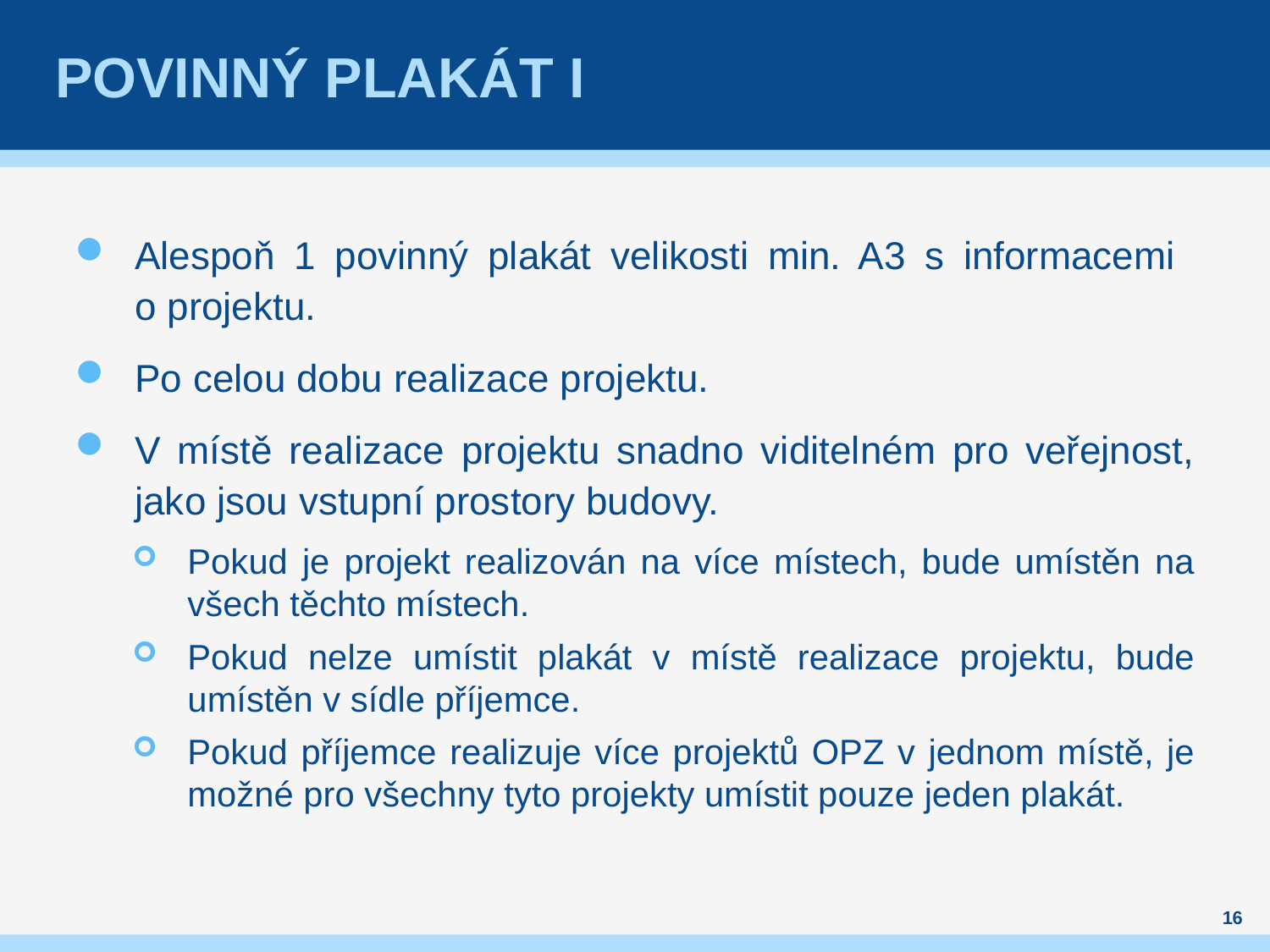

# Povinný plakát I
Alespoň 1 povinný plakát velikosti min. A3 s informacemi
o projektu.
Po celou dobu realizace projektu.
V místě realizace projektu snadno viditelném pro veřejnost, jako jsou vstupní prostory budovy.
Pokud je projekt realizován na více místech, bude umístěn na všech těchto místech.
Pokud nelze umístit plakát v místě realizace projektu, bude umístěn v sídle příjemce.
Pokud příjemce realizuje více projektů OPZ v jednom místě, je možné pro všechny tyto projekty umístit pouze jeden plakát.
16